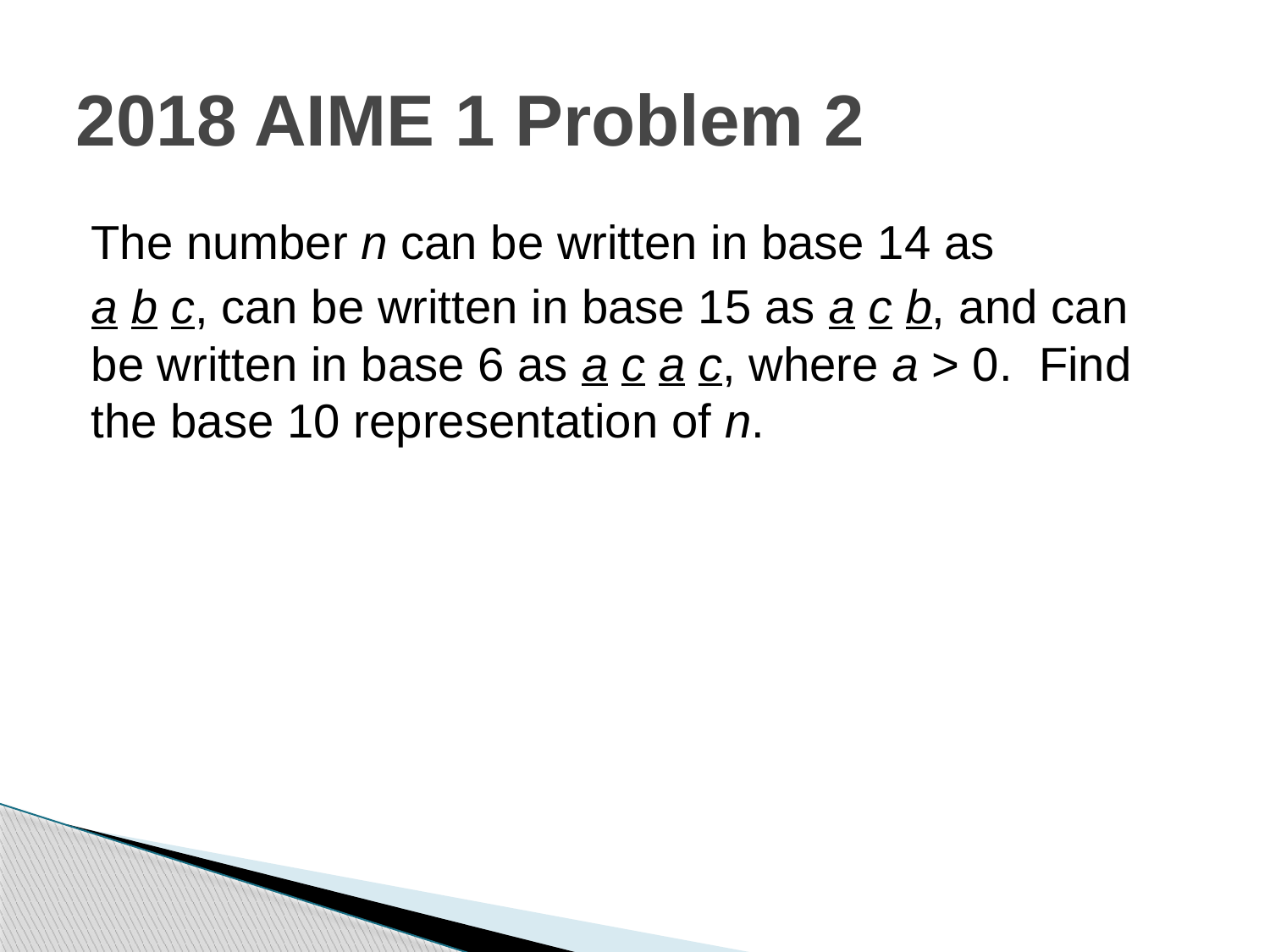

# 2018 AIME 1 Problem 2
The number n can be written in base 14 as
a b c, can be written in base 15 as a c b, and can be written in base 6 as a c a c, where a > 0.  Find the base 10 representation of n.